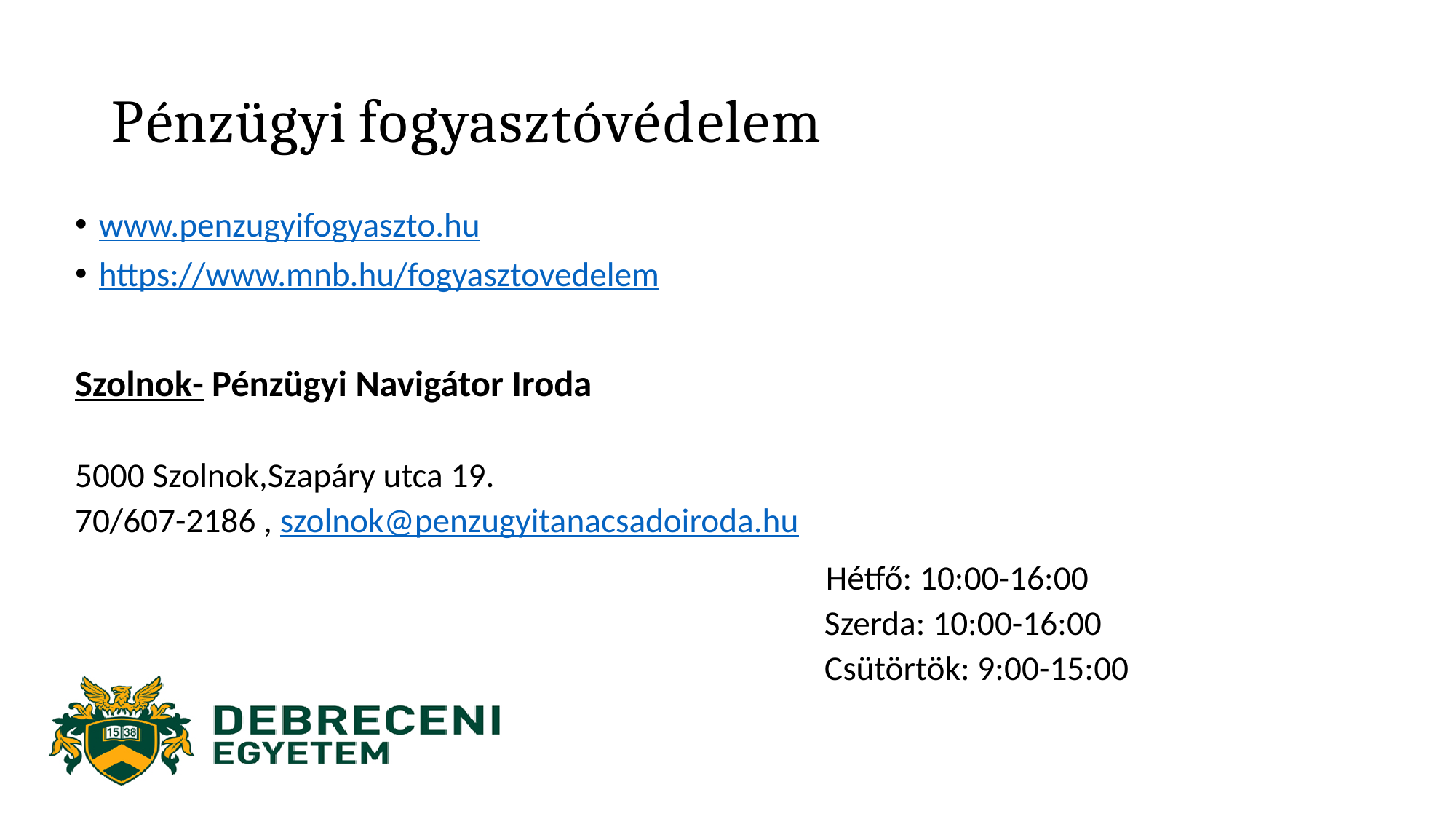

# Pénzügyi fogyasztóvédelem
www.penzugyifogyaszto.hu
https://www.mnb.hu/fogyasztovedelem

Szolnok- Pénzügyi Navigátor Iroda
5000 Szolnok,Szapáry utca 19.
70/607-2186 , szolnok@penzugyitanacsadoiroda.hu
                                                                                                Hétfő: 10:00-16:00 
                                                                                                Szerda: 10:00-16:00 
                                                                                                Csütörtök: 9:00-15:00